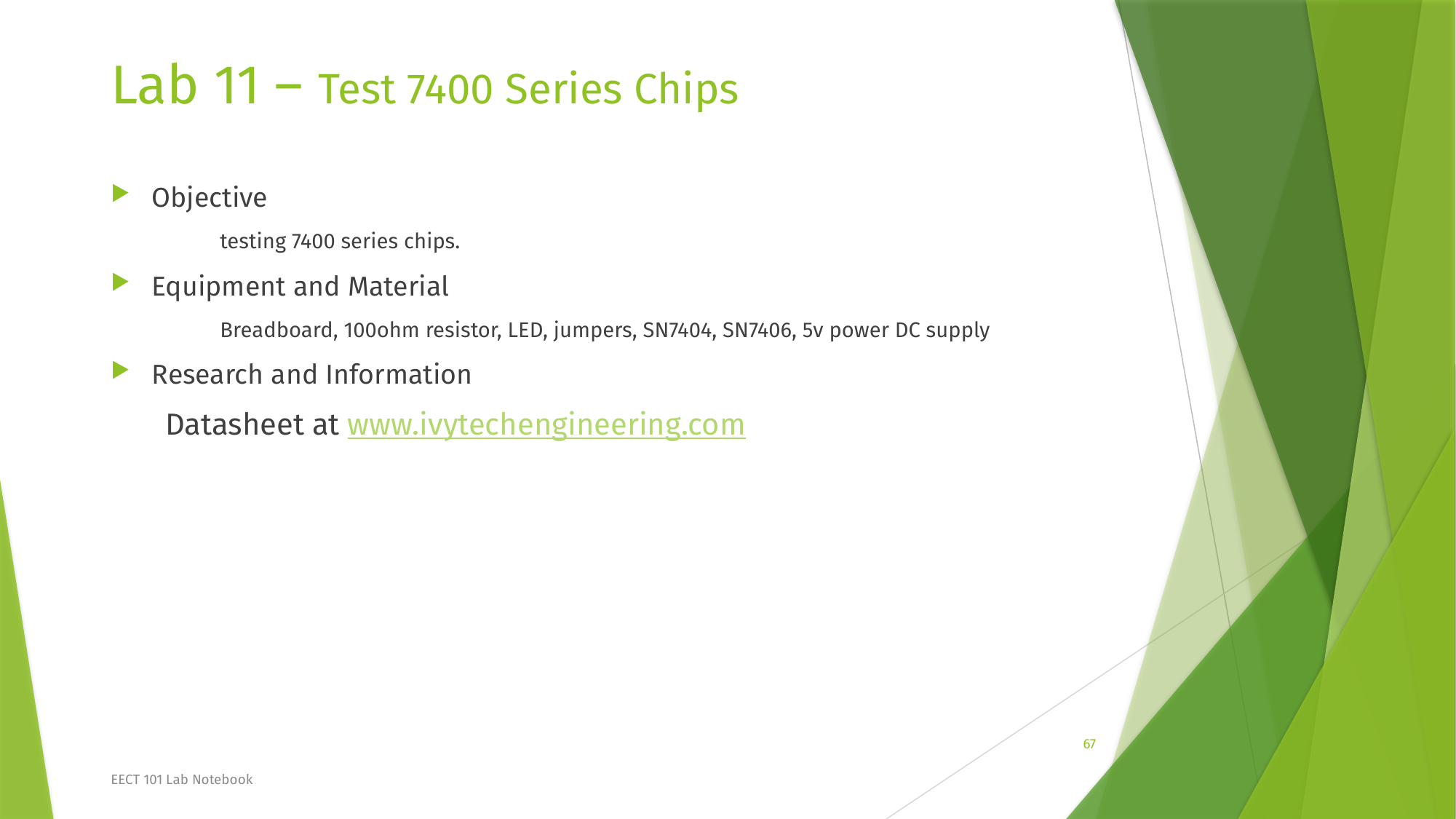

# Lab 11 – Test 7400 Series Chips
Objective
testing 7400 series chips.
Equipment and Material
Breadboard, 100ohm resistor, LED, jumpers, SN7404, SN7406, 5v power DC supply
Research and Information
Datasheet at www.ivytechengineering.com
67
EECT 101 Lab Notebook